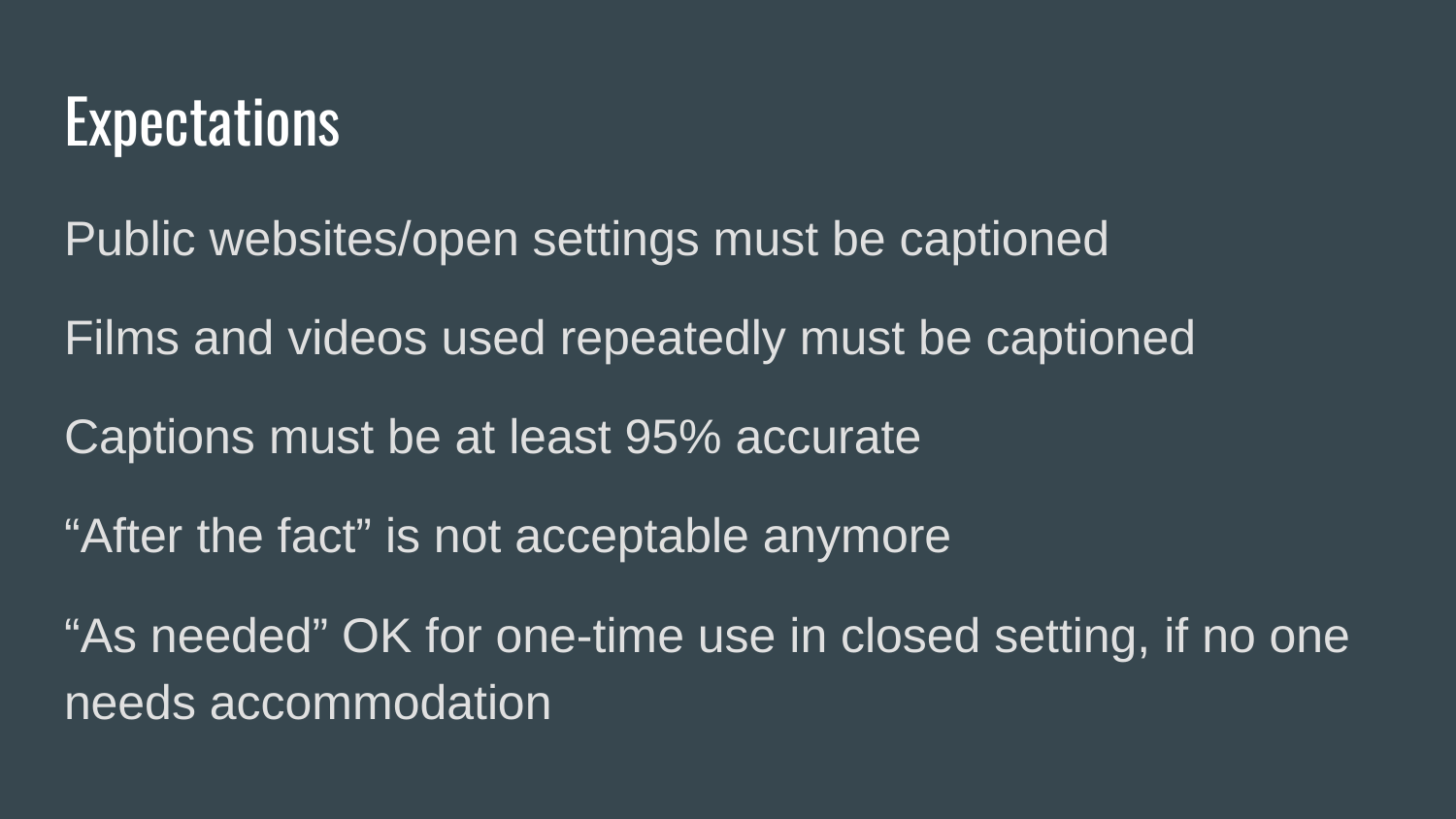

# Expectations
Public websites/open settings must be captioned
Films and videos used repeatedly must be captioned
Captions must be at least 95% accurate
“After the fact” is not acceptable anymore
“As needed” OK for one-time use in closed setting, if no one needs accommodation